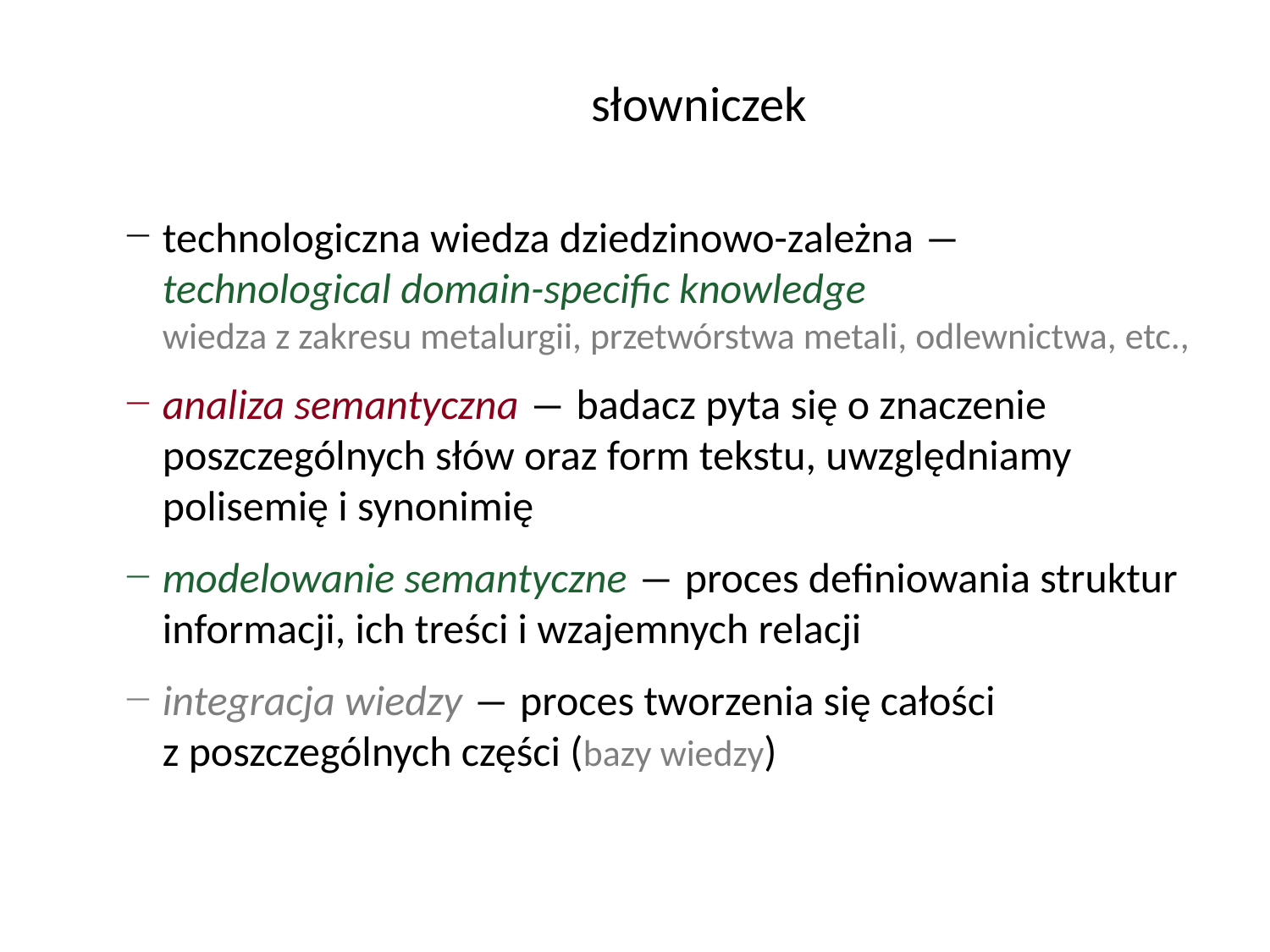

# słowniczek
technologiczna wiedza dziedzinowo-zależna ―
technological domain-specific knowledge
wiedza z zakresu metalurgii, przetwórstwa metali, odlewnictwa, etc.,
analiza semantyczna ― badacz pyta się o znaczenie poszczególnych słów oraz form tekstu, uwzględniamy polisemię i synonimię
modelowanie semantyczne ― proces definiowania struktur informacji, ich treści i wzajemnych relacji
integracja wiedzy ― proces tworzenia się całości z poszczególnych części (bazy wiedzy)